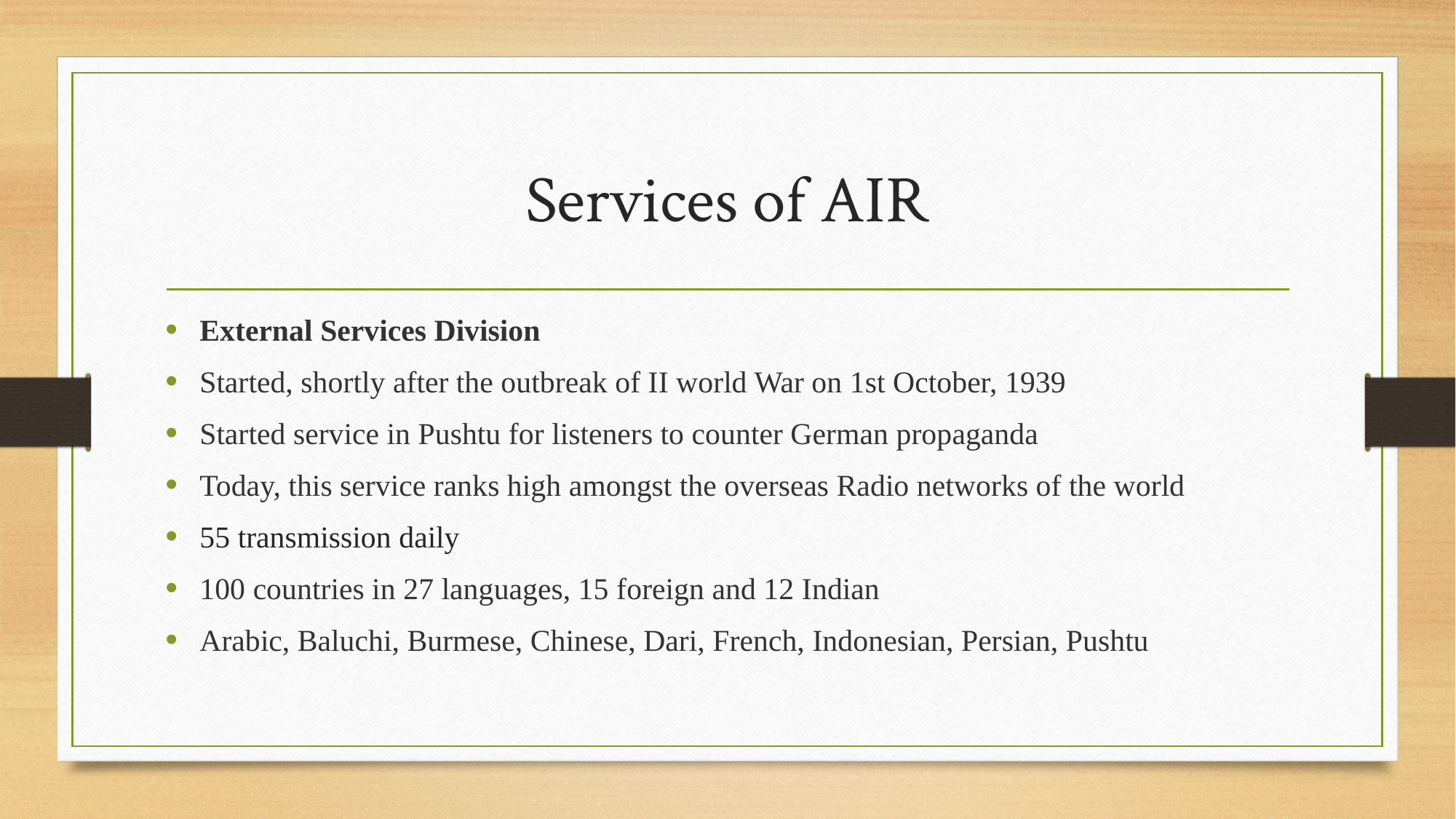

# Services of AIR
External Services Division
Started, shortly after the outbreak of II world War on 1st October, 1939
Started service in Pushtu for listeners to counter German propaganda
Today, this service ranks high amongst the overseas Radio networks of the world
55 transmission daily
100 countries in 27 languages, 15 foreign and 12 Indian
Arabic, Baluchi, Burmese, Chinese, Dari, French, Indonesian, Persian, Pushtu